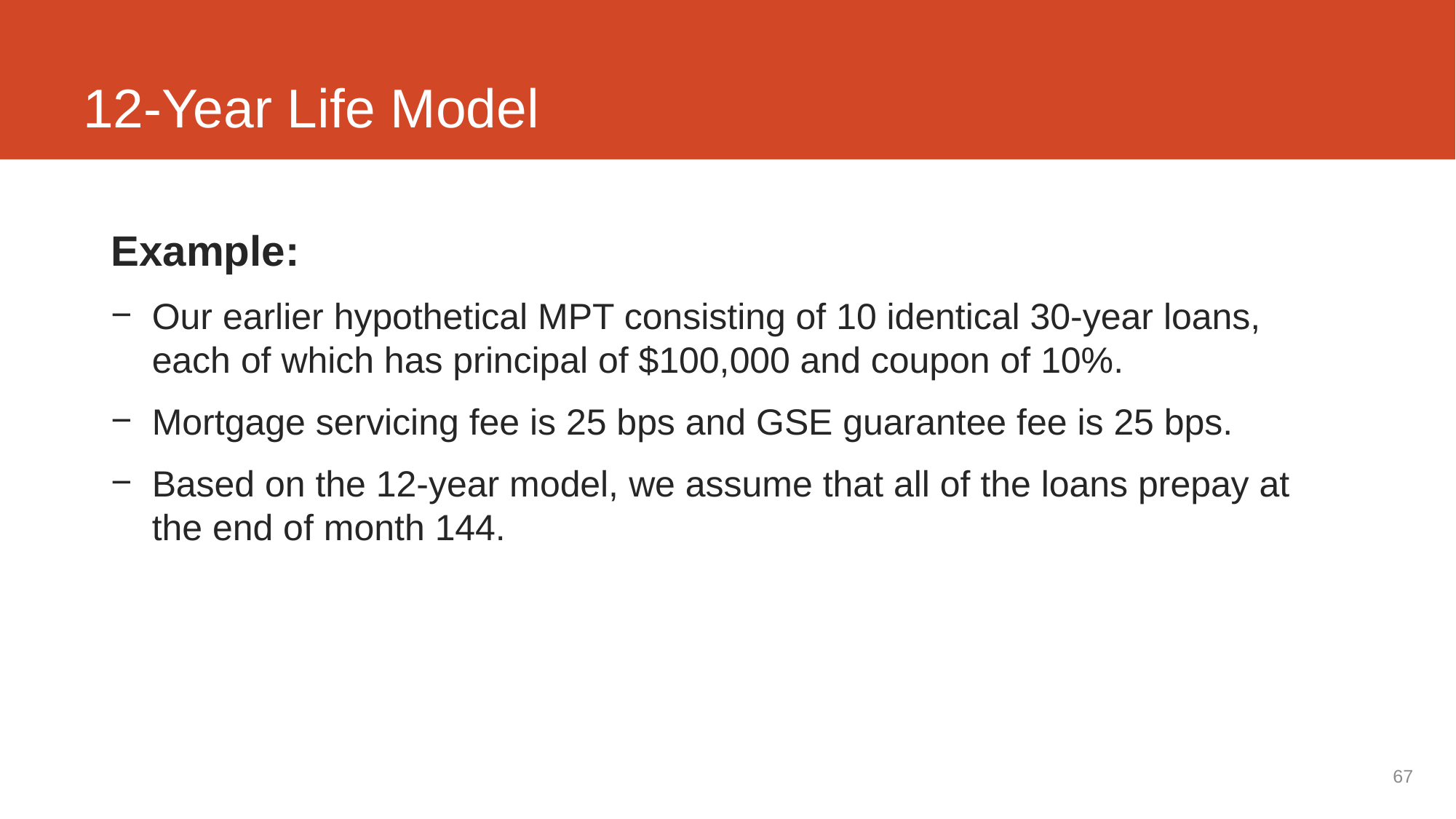

# 12-Year Life Model
Example:
Our earlier hypothetical MPT consisting of 10 identical 30-year loans, each of which has principal of $100,000 and coupon of 10%.
Mortgage servicing fee is 25 bps and GSE guarantee fee is 25 bps.
Based on the 12-year model, we assume that all of the loans prepay at the end of month 144.

67